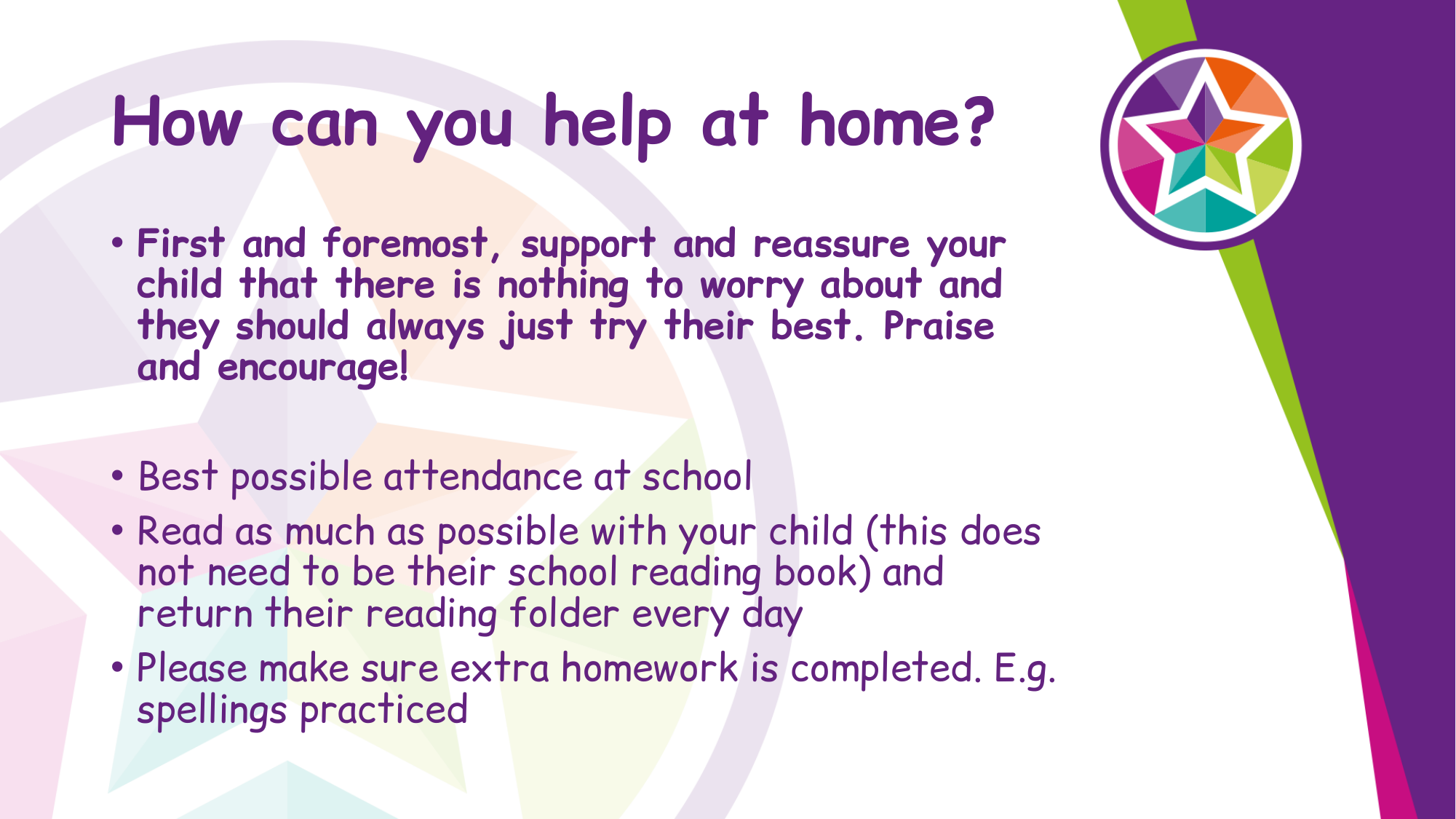

# How can you help at home?
First and foremost, support and reassure your child that there is nothing to worry about and they should always just try their best. Praise and encourage!

Best possible attendance at school
Read as much as possible with your child (this does not need to be their school reading book) and return their reading folder every day
Please make sure extra homework is completed. E.g. spellings practiced